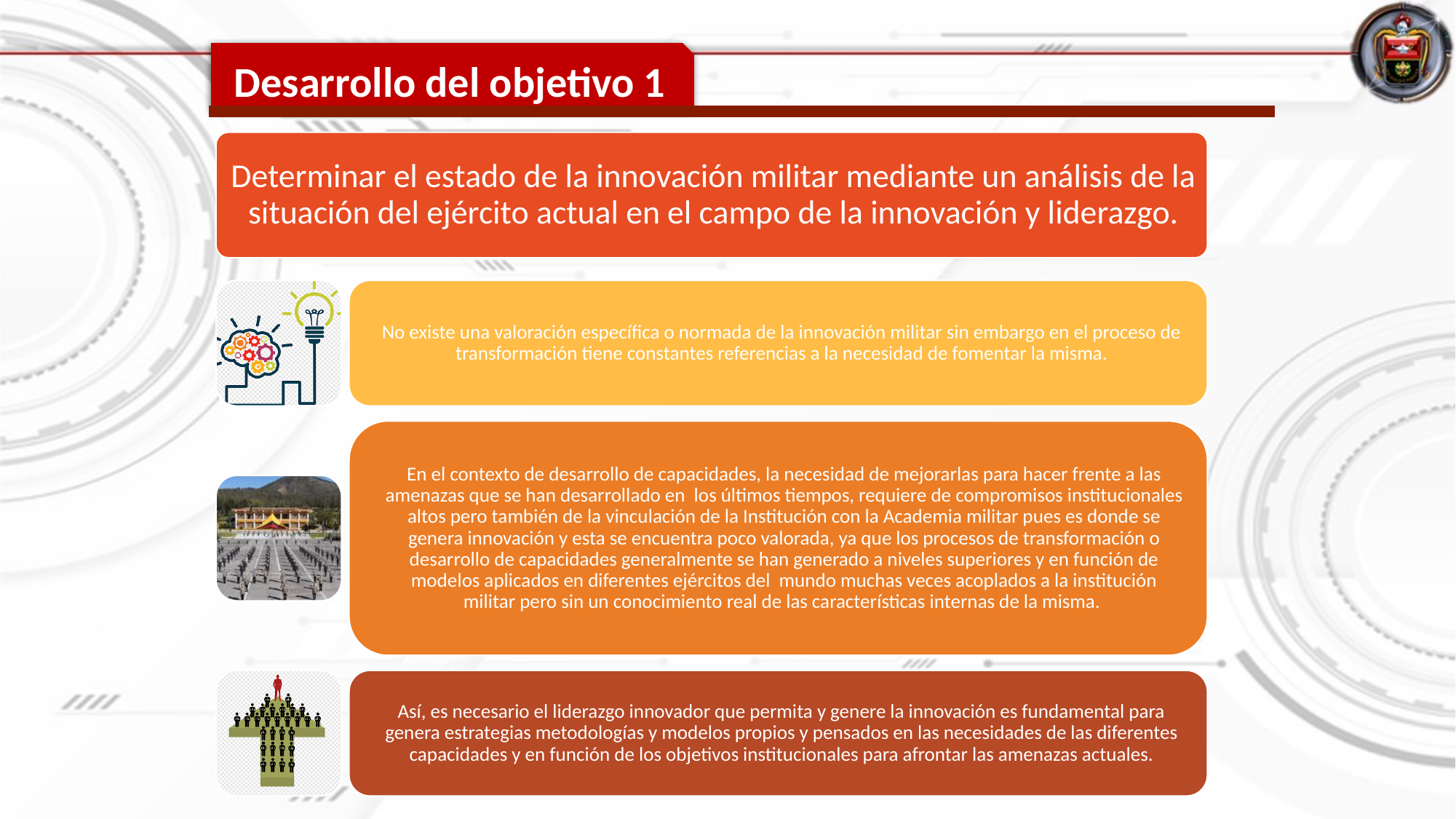

Desarrollo del objetivo 1
Determinar el estado de la innovación militar mediante un análisis de la situación del ejército actual en el campo de la innovación y liderazgo.
No existe una valoración específica o normada de la innovación militar sin embargo en el proceso de transformación tiene constantes referencias a la necesidad de fomentar la misma.
En el contexto de desarrollo de capacidades, la necesidad de mejorarlas para hacer frente a las amenazas que se han desarrollado en  los últimos tiempos, requiere de compromisos institucionales altos pero también de la vinculación de la Institución con la Academia militar pues es donde se genera innovación y esta se encuentra poco valorada, ya que los procesos de transformación o desarrollo de capacidades generalmente se han generado a niveles superiores y en función de modelos aplicados en diferentes ejércitos del  mundo muchas veces acoplados a la institución militar pero sin un conocimiento real de las características internas de la misma.
Así, es necesario el liderazgo innovador que permita y genere la innovación es fundamental para genera estrategias metodologías y modelos propios y pensados en las necesidades de las diferentes capacidades y en función de los objetivos institucionales para afrontar las amenazas actuales.